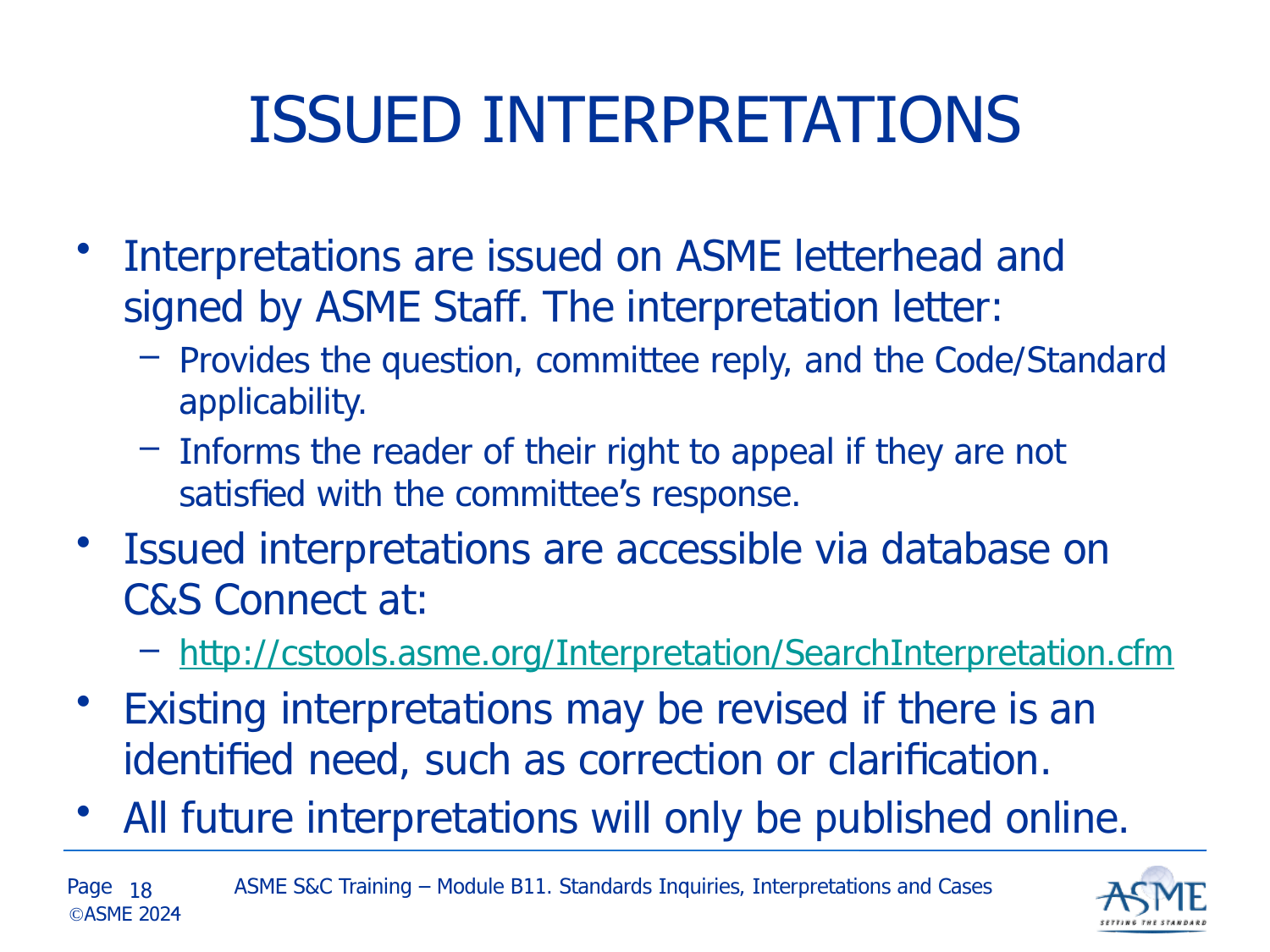

# ISSUED INTERPRETATIONS
Interpretations are issued on ASME letterhead and signed by ASME Staff. The interpretation letter:
Provides the question, committee reply, and the Code/Standard  applicability.
Informs the reader of their right to appeal if they are not satisfied with the committee’s response.
Issued interpretations are accessible via database on C&S Connect at:
http://cstools.asme.org/Interpretation/SearchInterpretation.cfm
Existing interpretations may be revised if there is an identified need, such as correction or clarification.
All future interpretations will only be published online.

ASME S&C Training – Module B11. Standards Inquiries, Interpretations and Cases
18